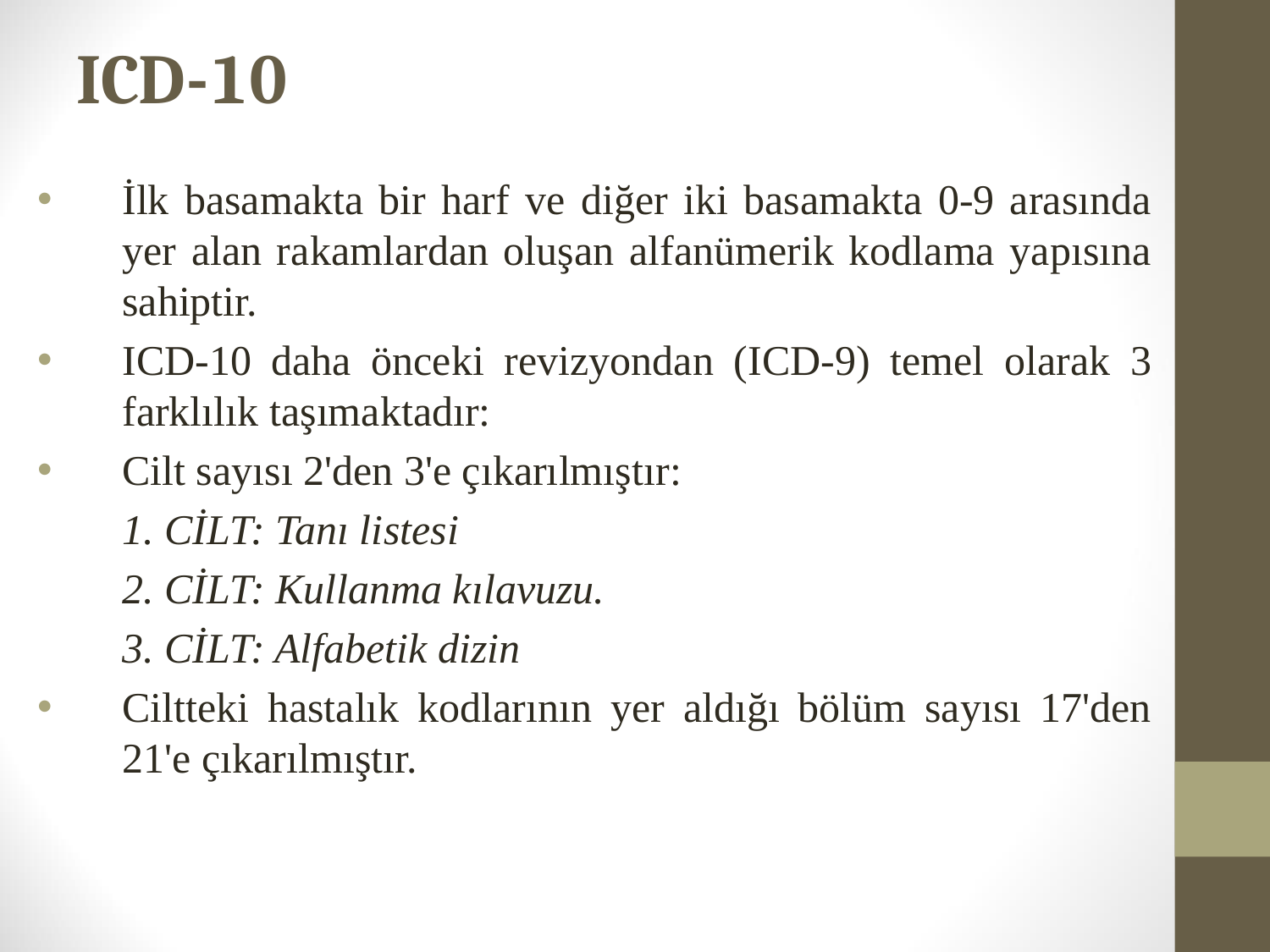

# ICD-10
İlk basamakta bir harf ve diğer iki basamakta 0-9 arasında yer alan rakamlardan oluşan alfanümerik kodlama yapısına sahiptir.
ICD-10 daha önceki revizyondan (ICD-9) temel olarak 3 farklılık taşımaktadır:
Cilt sayısı 2'den 3'e çıkarılmıştır:
	1. CİLT: Tanı listesi
	2. CİLT: Kullanma kılavuzu.
	3. CİLT: Alfabetik dizin
Ciltteki hastalık kodlarının yer aldığı bölüm sayısı 17'den 21'e çıkarılmıştır.